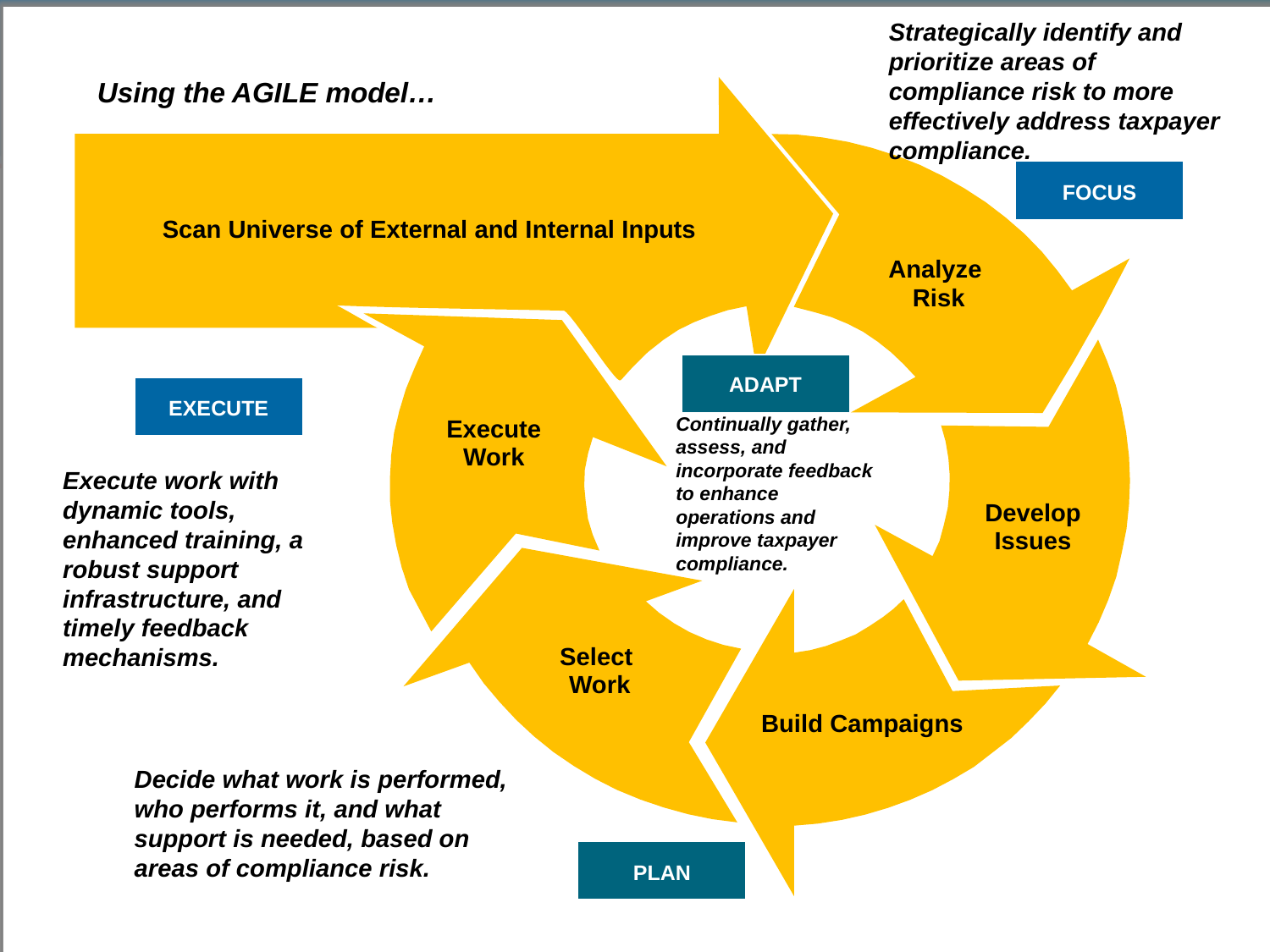

Strategically identify and prioritize areas of compliance risk to more effectively address taxpayer compliance.
Using the AGILE model…

Scan Universe of External and Internal Inputs

Analyze
Risk

Execute
Work

Develop
Issues

Select
Work

Build Campaigns
FOCUS
ADAPT
EXECUTE
Continually gather, assess, and incorporate feedback to enhance operations and improve taxpayer compliance.
Execute work with dynamic tools, enhanced training, a robust support infrastructure, and timely feedback mechanisms.
Decide what work is performed, who performs it, and what support is needed, based on areas of compliance risk.
PLAN